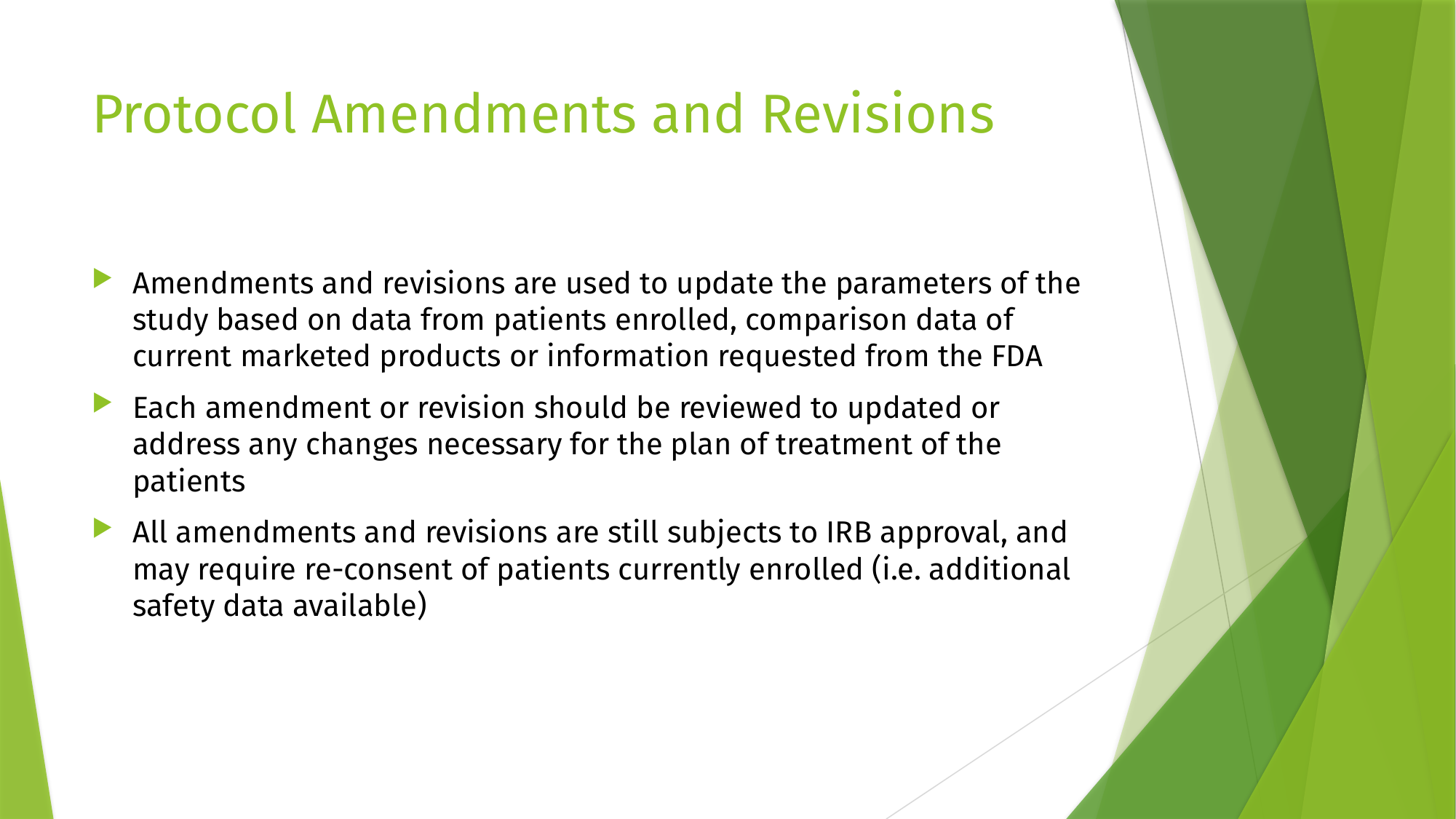

# Protocol Amendments and Revisions
Amendments and revisions are used to update the parameters of the study based on data from patients enrolled, comparison data of current marketed products or information requested from the FDA
Each amendment or revision should be reviewed to updated or address any changes necessary for the plan of treatment of the patients
All amendments and revisions are still subjects to IRB approval, and may require re-consent of patients currently enrolled (i.e. additional safety data available)